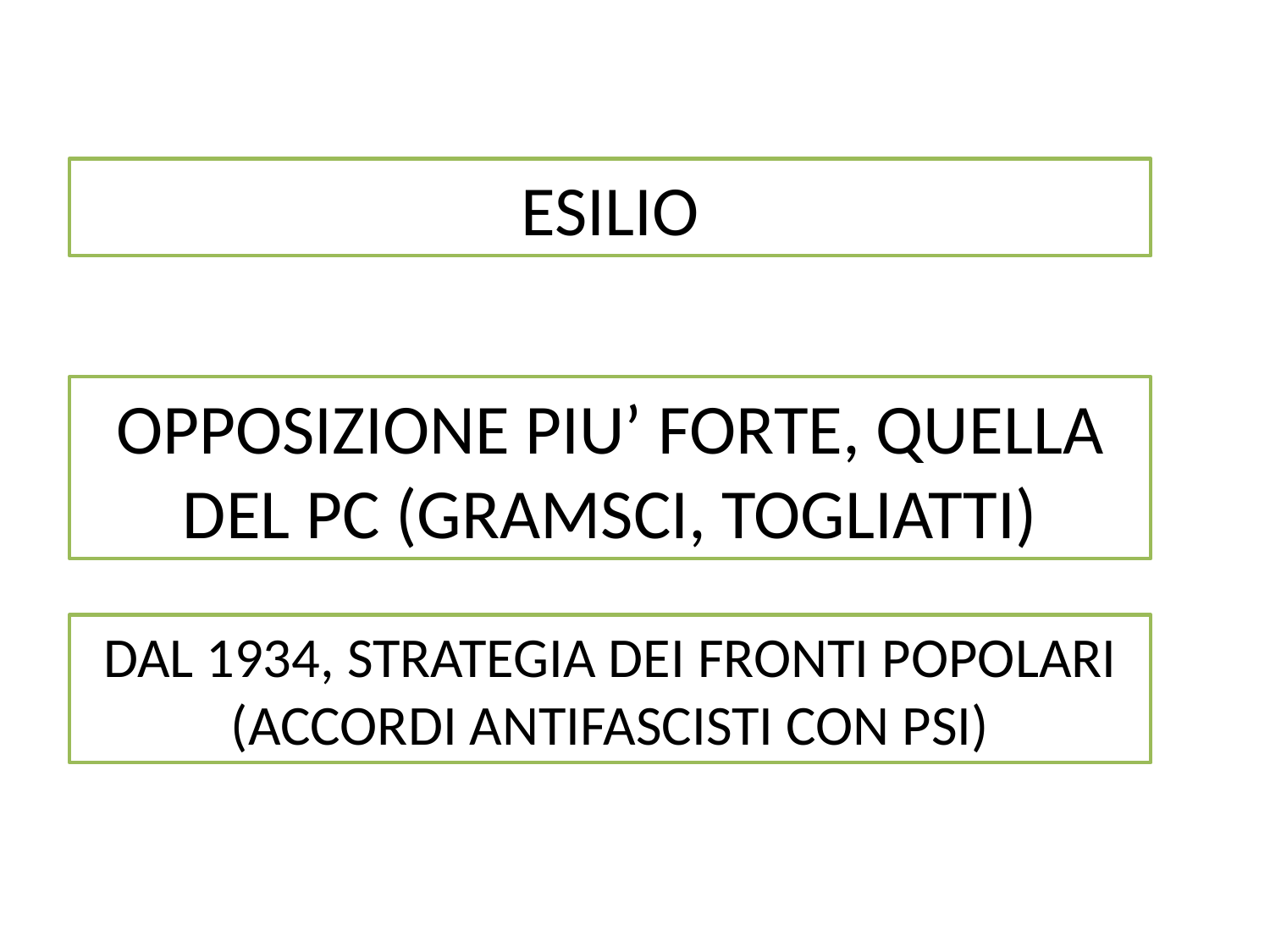

ESILIO
OPPOSIZIONE PIU’ FORTE, QUELLA DEL PC (GRAMSCI, TOGLIATTI)
DAL 1934, STRATEGIA DEI FRONTI POPOLARI (ACCORDI ANTIFASCISTI CON PSI)